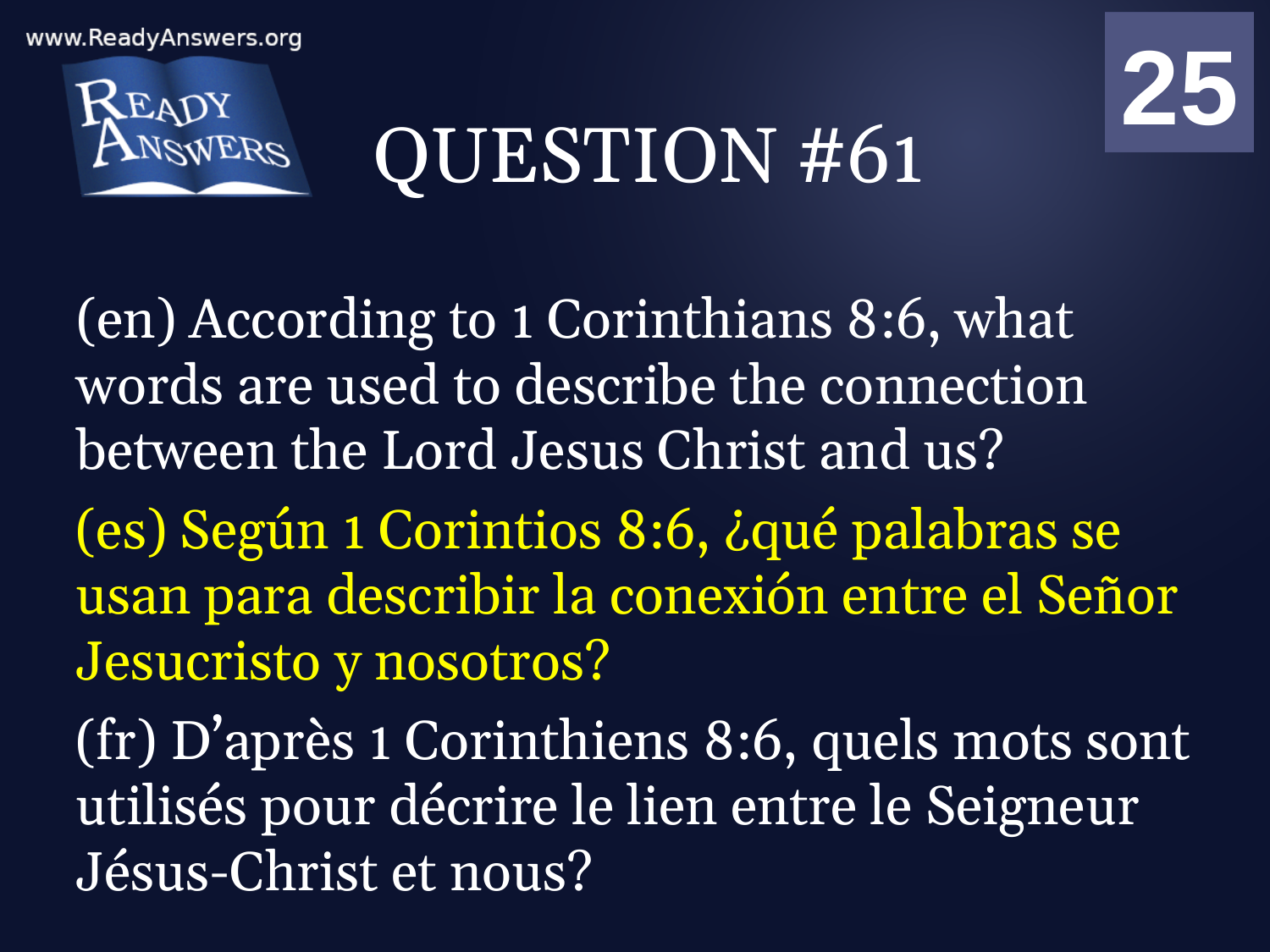

01
02
03
04
05
06
07
08
09
10
11
12
13
14
15
16
17
18
19
20
21
22
23
24
25
00
# QUESTION #61
(en) According to 1 Corinthians 8:6, what words are used to describe the connection between the Lord Jesus Christ and us?
(es) Según 1 Corintios 8:6, ¿qué palabras se usan para describir la conexión entre el Señor Jesucristo y nosotros?
(fr) D’après 1 Corinthiens 8:6, quels mots sont utilisés pour décrire le lien entre le Seigneur Jésus-Christ et nous?